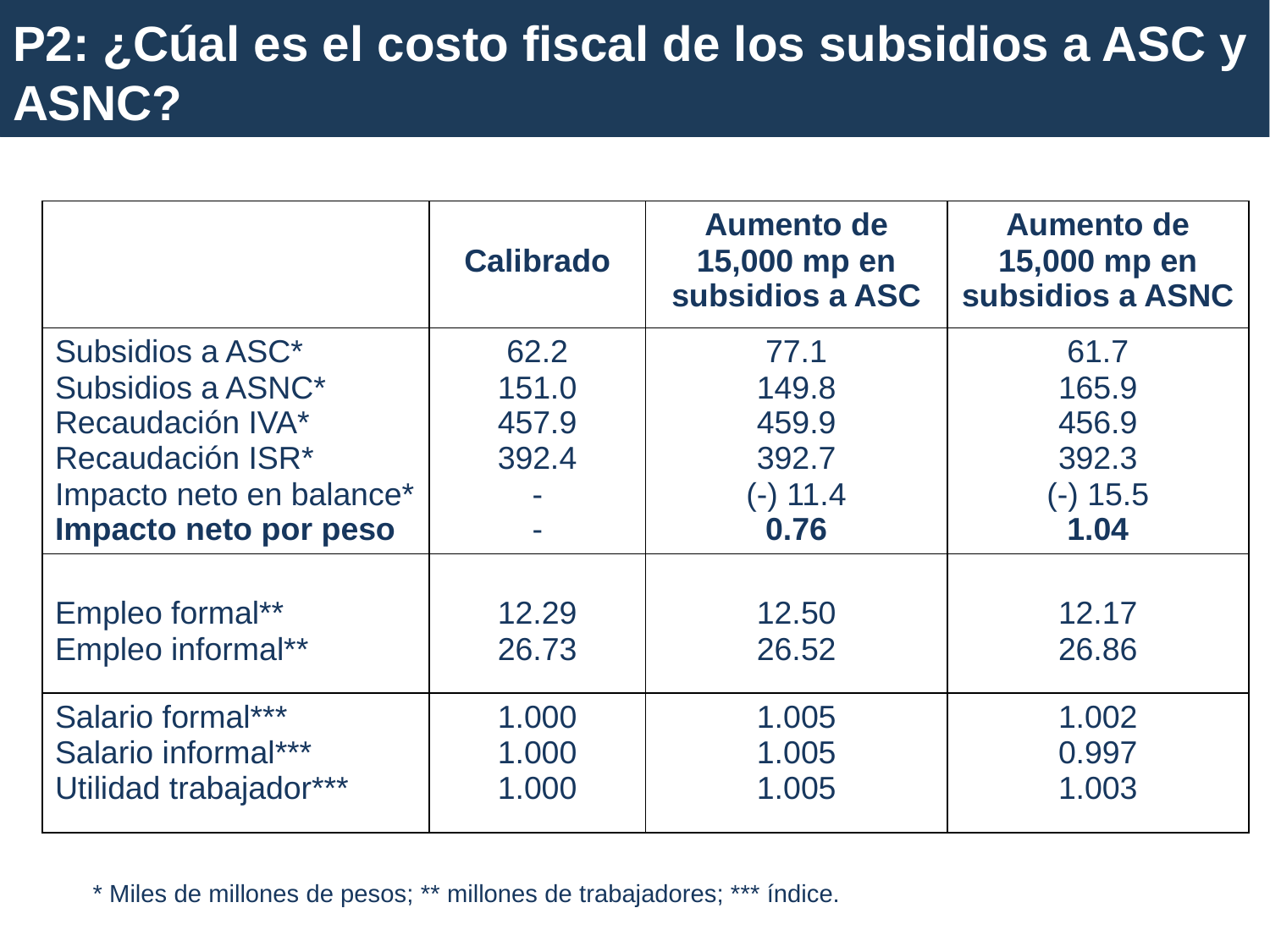

# P2: ¿Cúal es el costo fiscal de los subsidios a ASC y ASNC?
|  |
| --- |
|  | Calibrado | Aumento de 15,000 mp en subsidios a ASC | Aumento de 15,000 mp en subsidios a ASNC |
| --- | --- | --- | --- |
| Subsidios a ASC\* Subsidios a ASNC\* Recaudación IVA\* Recaudación ISR\* Impacto neto en balance\* Impacto neto por peso | 62.2 151.0 457.9 392.4 - - | 77.1 149.8 459.9 392.7 (-) 11.4 0.76 | 61.7 165.9 456.9 392.3 (-) 15.5 1.04 |
| Empleo formal\*\* Empleo informal\*\* | 12.29 26.73 | 12.50 26.52 | 12.17 26.86 |
| Salario formal\*\*\* Salario informal\*\*\* Utilidad trabajador\*\*\* | 1.000 1.000 1.000 | 1.005 1.005 1.005 | 1.002 0.997 1.003 |
| \* Miles de millones de pesos; \*\* millones de trabajadores; \*\*\* índice. |
| --- |
80